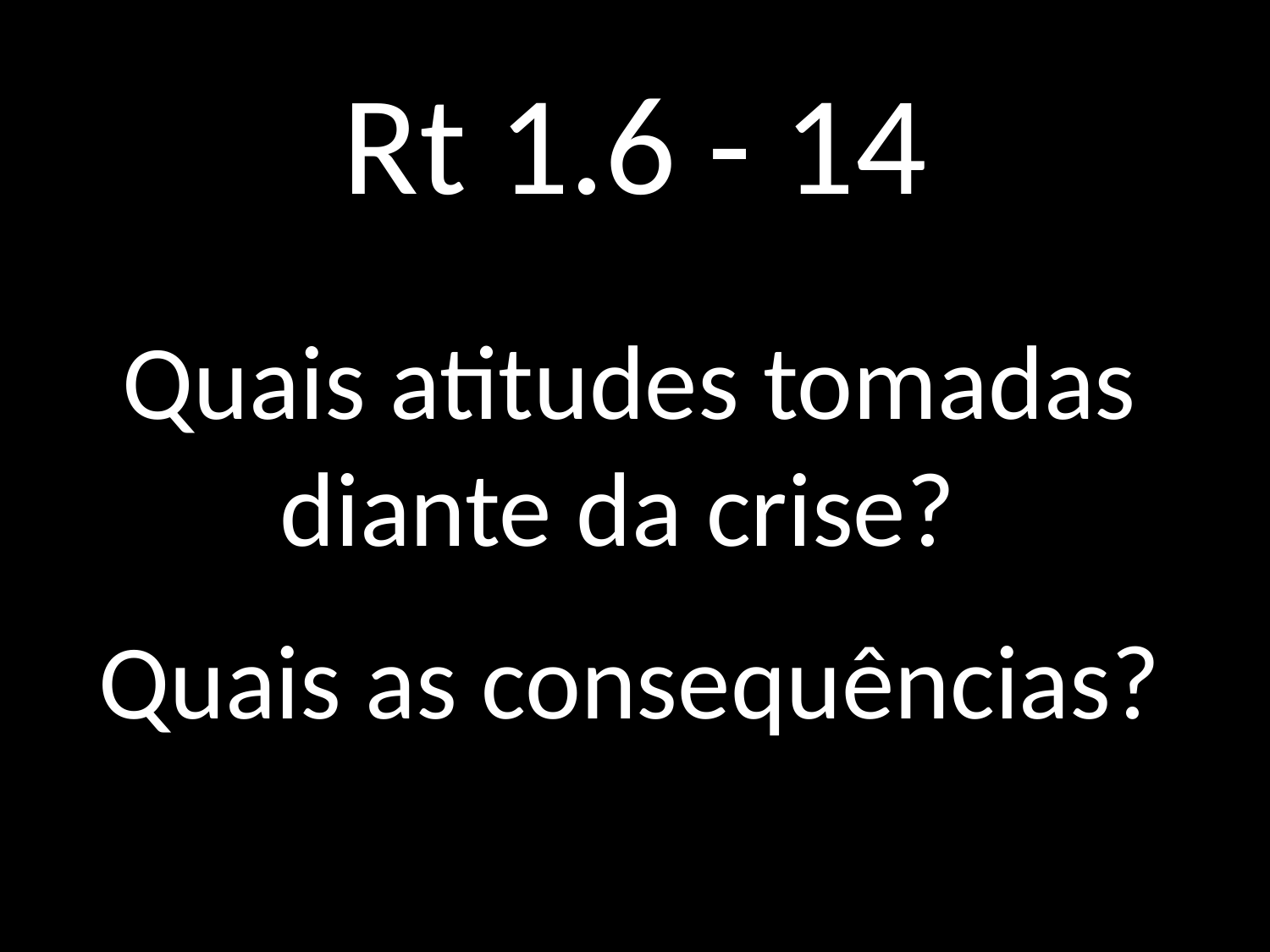

# Rt 1.6 - 14
Quais atitudes tomadas diante da crise?

Quais as consequências?